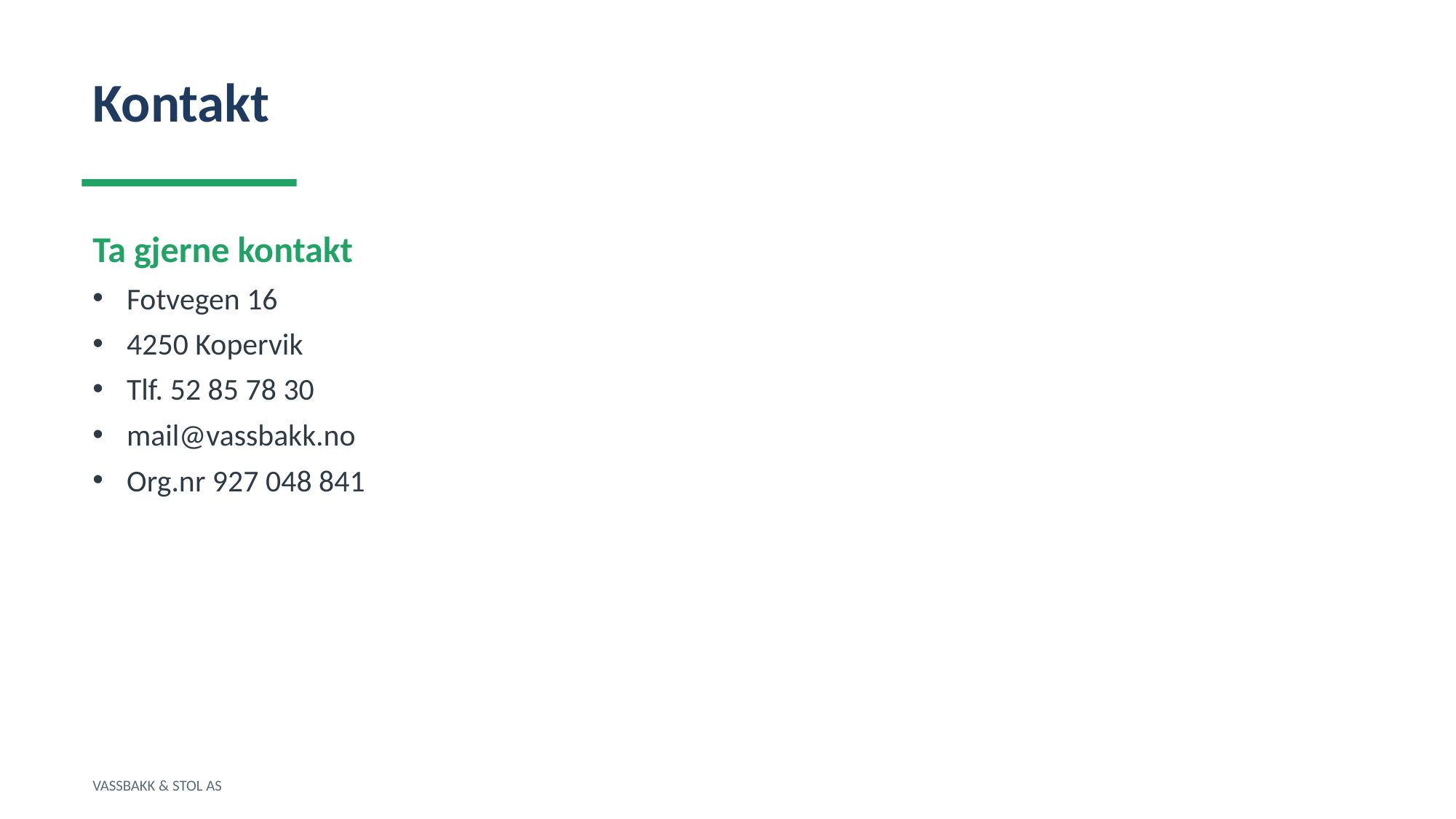

Kontakt

Ta gjerne kontakt
Fotvegen 16
4250 Kopervik
Tlf. 52 85 78 30
mail@vassbakk.no
Org.nr 927 048 841
VASSBAKK & STOL AS